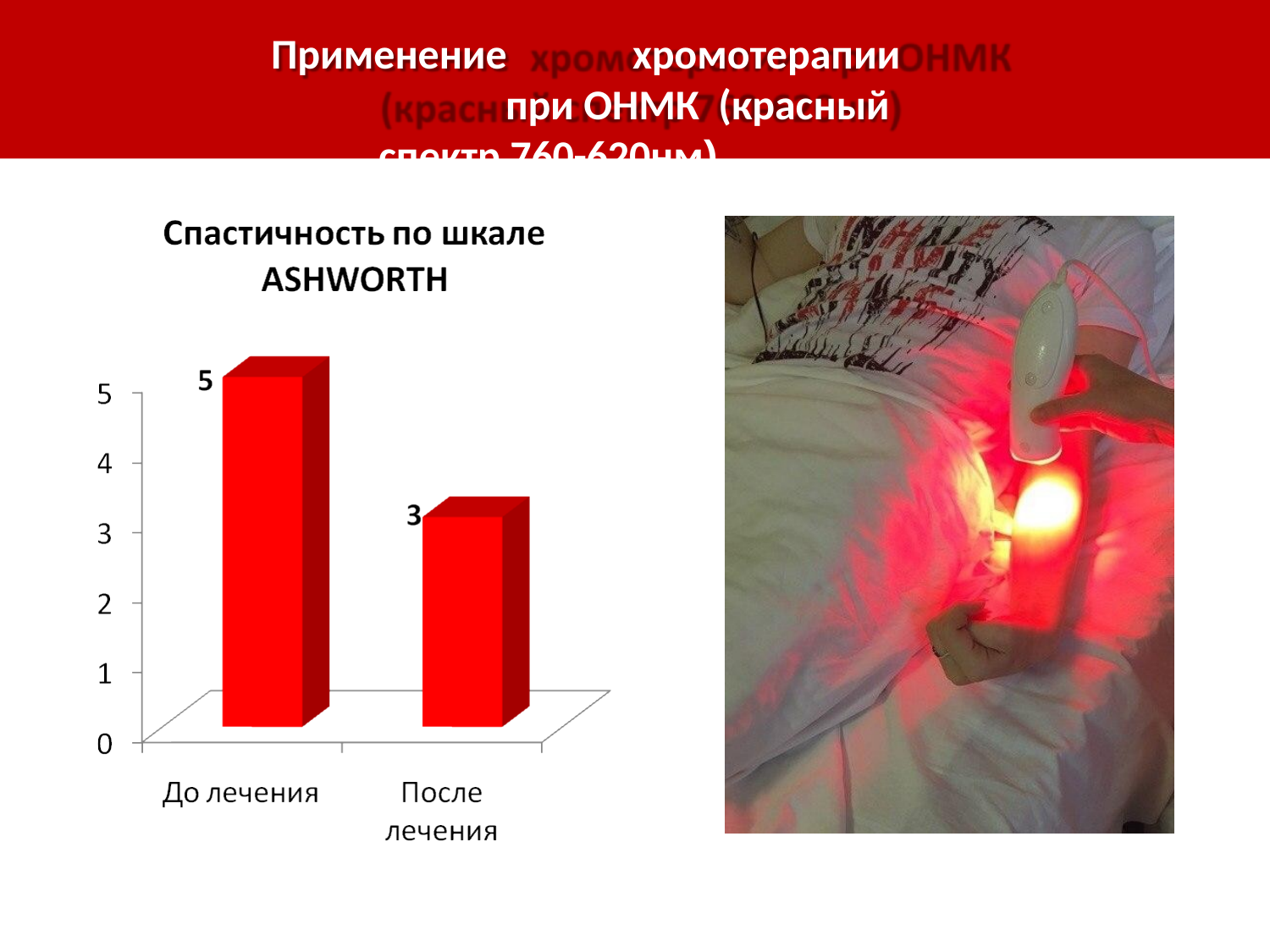

# Применение	хромотерапии	при ОНМК  (красный спектр 760-620нм)